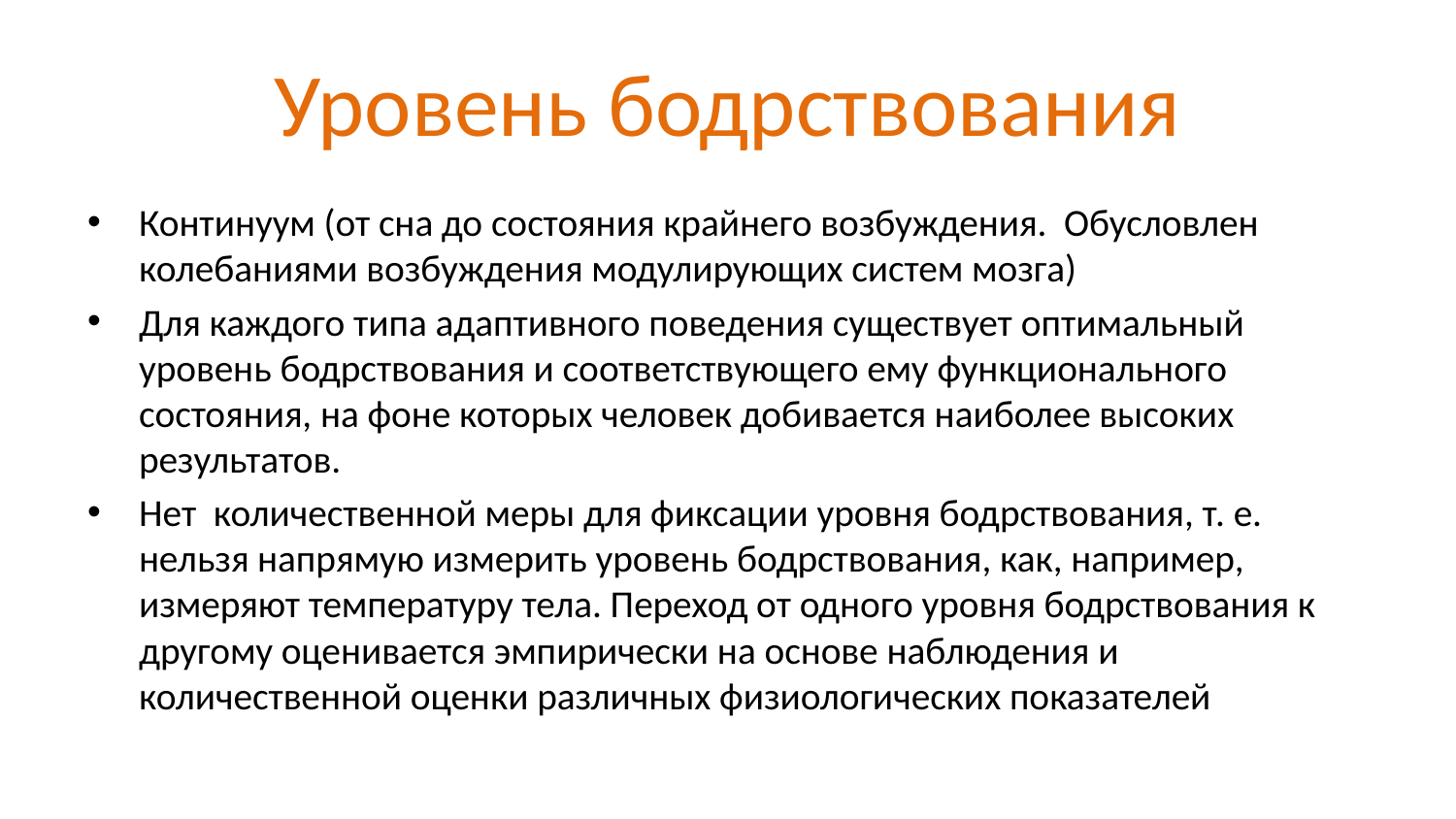

# Уровень бодрствования
Континуум (от сна до состояния крайнего возбуждения.  Обусловлен колебаниями возбуждения модулирующих систем мозга)
Для каждого типа адаптивного поведения существует оптимальный уровень бодрствования и соответствующего ему функционального состояния, на фоне которых человек добивается наиболее высоких результатов.
Нет  количественной меры для фиксации уровня бодрствования, т. е. нельзя напрямую измерить уровень бодрствования, как, например, измеряют температуру тела. Переход от одного уровня бодрствования к другому оценивается эмпирически на основе наблюдения и количественной оценки различных физиологических показателей